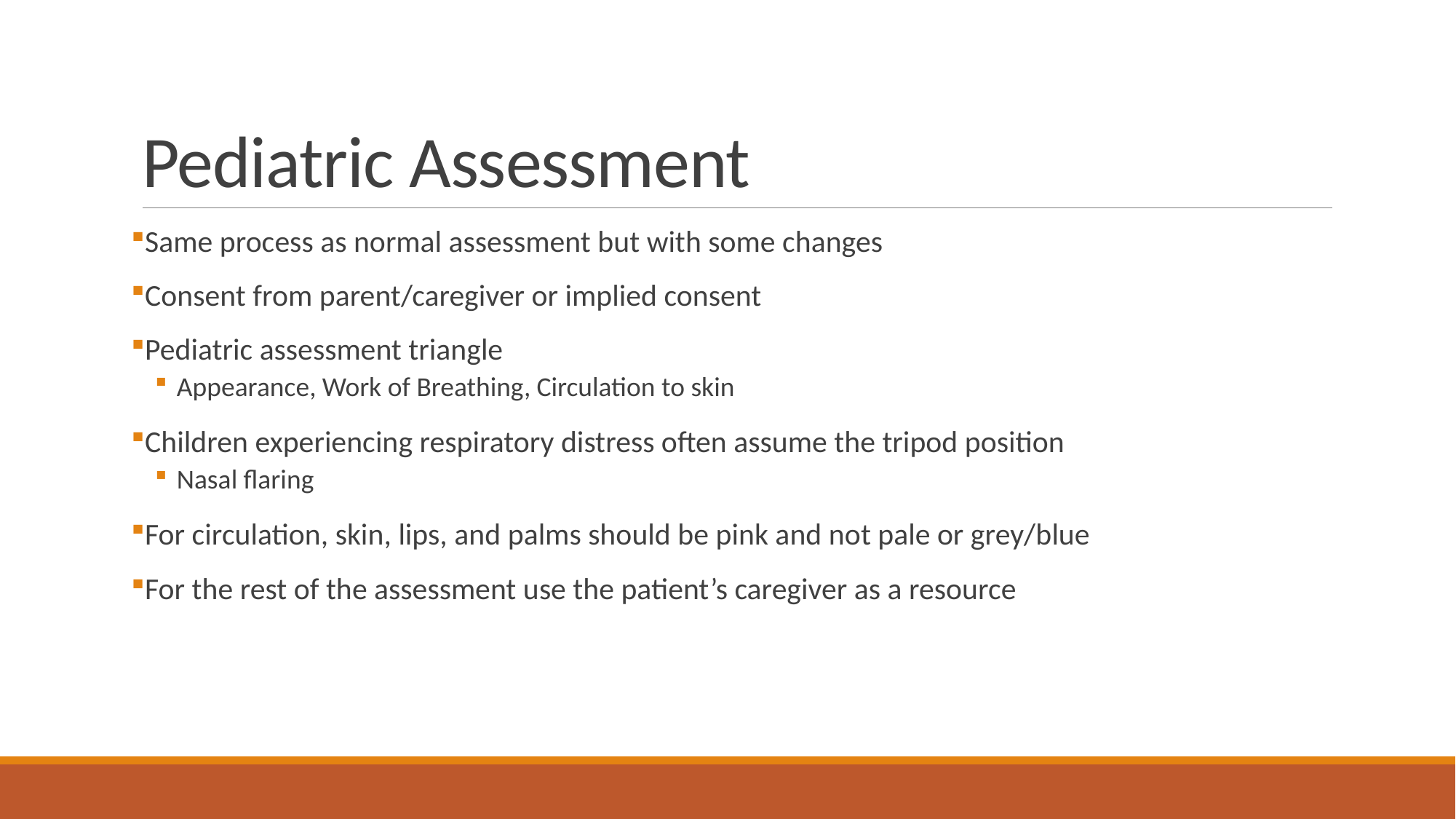

# Pediatric Assessment
Same process as normal assessment but with some changes
Consent from parent/caregiver or implied consent
Pediatric assessment triangle
Appearance, Work of Breathing, Circulation to skin
Children experiencing respiratory distress often assume the tripod position
Nasal flaring
For circulation, skin, lips, and palms should be pink and not pale or grey/blue
For the rest of the assessment use the patient’s caregiver as a resource